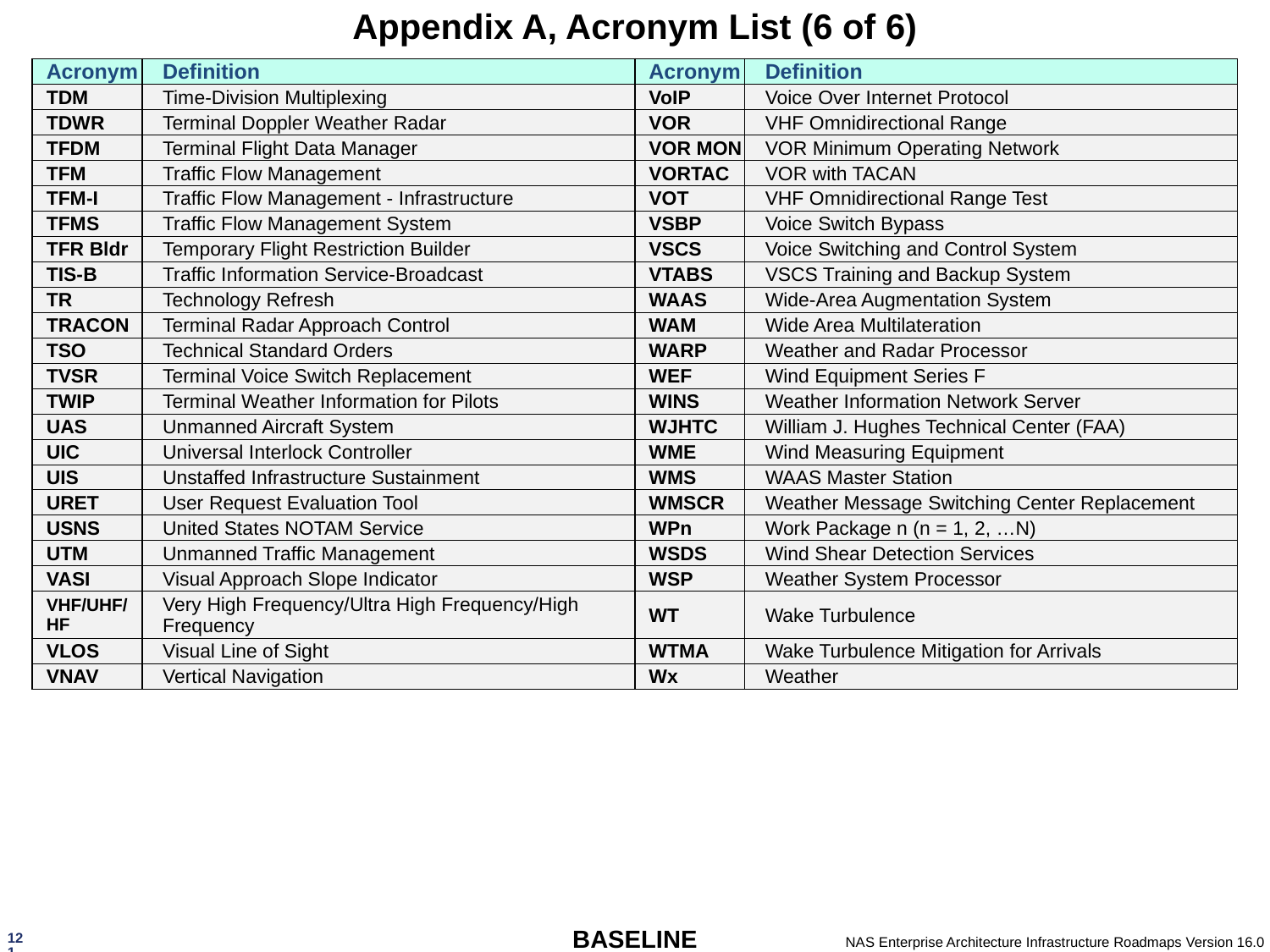

# Appendix A, Acronym List (6 of 6)
|  | Acronym |  | Definition |  | Acronym |  | Definition |
| --- | --- | --- | --- | --- | --- | --- | --- |
|  | TDM |  | Time-Division Multiplexing |  | VoIP |  | Voice Over Internet Protocol |
|  | TDWR |  | Terminal Doppler Weather Radar |  | VOR |  | VHF Omnidirectional Range |
|  | TFDM |  | Terminal Flight Data Manager |  | VOR MON |  | VOR Minimum Operating Network |
|  | TFM |  | Traffic Flow Management |  | VORTAC |  | VOR with TACAN |
|  | TFM-I |  | Traffic Flow Management - Infrastructure |  | VOT |  | VHF Omnidirectional Range Test |
|  | TFMS |  | Traffic Flow Management System |  | VSBP |  | Voice Switch Bypass |
|  | TFR Bldr |  | Temporary Flight Restriction Builder |  | VSCS |  | Voice Switching and Control System |
|  | TIS-B |  | Traffic Information Service-Broadcast |  | VTABS |  | VSCS Training and Backup System |
|  | TR |  | Technology Refresh |  | WAAS |  | Wide-Area Augmentation System |
|  | TRACON |  | Terminal Radar Approach Control |  | WAM |  | Wide Area Multilateration |
|  | TSO |  | Technical Standard Orders |  | WARP |  | Weather and Radar Processor |
|  | TVSR |  | Terminal Voice Switch Replacement |  | WEF |  | Wind Equipment Series F |
|  | TWIP |  | Terminal Weather Information for Pilots |  | WINS |  | Weather Information Network Server |
|  | UAS |  | Unmanned Aircraft System |  | WJHTC |  | William J. Hughes Technical Center (FAA) |
|  | UIC |  | Universal Interlock Controller |  | WME |  | Wind Measuring Equipment |
|  | UIS |  | Unstaffed Infrastructure Sustainment |  | WMS |  | WAAS Master Station |
|  | URET |  | User Request Evaluation Tool |  | WMSCR |  | Weather Message Switching Center Replacement |
|  | USNS |  | United States NOTAM Service |  | WPn |  | Work Package n (n = 1, 2, …N) |
|  | UTM |  | Unmanned Traffic Management |  | WSDS |  | Wind Shear Detection Services |
|  | VASI |  | Visual Approach Slope Indicator |  | WSP |  | Weather System Processor |
|  | VHF/UHF/HF |  | Very High Frequency/Ultra High Frequency/High Frequency |  | WT |  | Wake Turbulence |
|  | VLOS |  | Visual Line of Sight |  | WTMA |  | Wake Turbulence Mitigation for Arrivals |
|  | VNAV |  | Vertical Navigation |  | Wx |  | Weather |
121